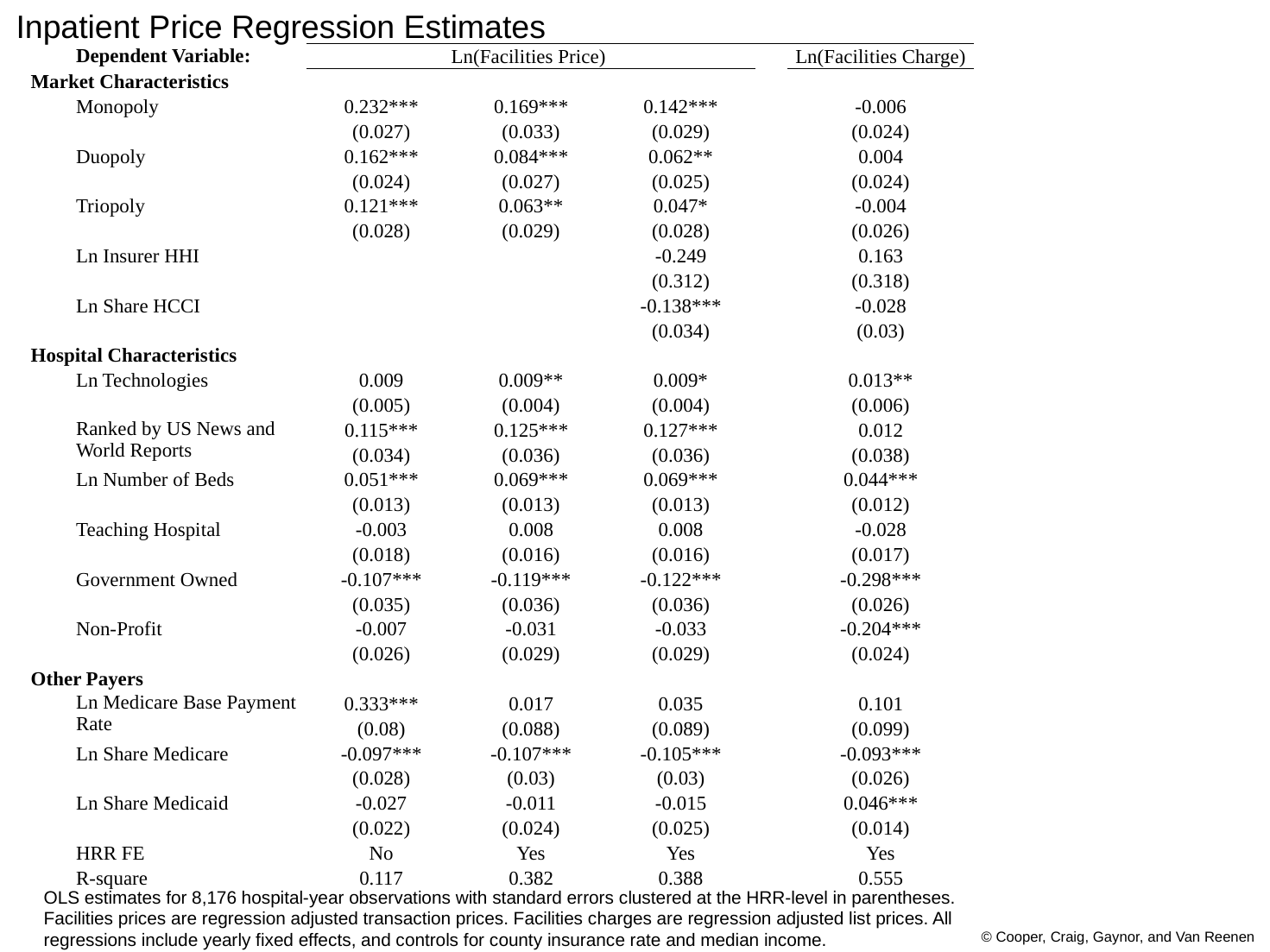

Inpatient Price Regression Estimates
|  | Dependent Variable: | Ln(Facilities Price) |  |  |  | Ln(Facilities Charge) |
| --- | --- | --- | --- | --- | --- | --- |
| Market Characteristics |  |  |  |  |  |  |
|  | Monopoly | 0.232\*\*\* | 0.169\*\*\* | 0.142\*\*\* |  | -0.006 |
|  |  | (0.027) | (0.033) | (0.029) |  | (0.024) |
|  | Duopoly | 0.162\*\*\* | 0.084\*\*\* | 0.062\*\* |  | 0.004 |
|  |  | (0.024) | (0.027) | (0.025) |  | (0.024) |
|  | Triopoly | 0.121\*\*\* | 0.063\*\* | 0.047\* |  | -0.004 |
|  |  | (0.028) | (0.029) | (0.028) |  | (0.026) |
|  | Ln Insurer HHI |  |  | -0.249 |  | 0.163 |
|  |  |  |  | (0.312) |  | (0.318) |
|  | Ln Share HCCI |  |  | -0.138\*\*\* |  | -0.028 |
|  |  |  |  | (0.034) |  | (0.03) |
| Hospital Characteristics |  |  |  |  |  |  |
|  | Ln Technologies | 0.009 | 0.009\*\* | 0.009\* |  | 0.013\*\* |
|  |  | (0.005) | (0.004) | (0.004) |  | (0.006) |
|  | Ranked by US News and World Reports | 0.115\*\*\* | 0.125\*\*\* | 0.127\*\*\* |  | 0.012 |
|  |  | (0.034) | (0.036) | (0.036) |  | (0.038) |
|  | Ln Number of Beds | 0.051\*\*\* | 0.069\*\*\* | 0.069\*\*\* |  | 0.044\*\*\* |
|  |  | (0.013) | (0.013) | (0.013) |  | (0.012) |
|  | Teaching Hospital | -0.003 | 0.008 | 0.008 |  | -0.028 |
|  |  | (0.018) | (0.016) | (0.016) |  | (0.017) |
|  | Government Owned | -0.107\*\*\* | -0.119\*\*\* | -0.122\*\*\* |  | -0.298\*\*\* |
|  |  | (0.035) | (0.036) | (0.036) |  | (0.026) |
|  | Non-Profit | -0.007 | -0.031 | -0.033 |  | -0.204\*\*\* |
|  |  | (0.026) | (0.029) | (0.029) |  | (0.024) |
| Other Payers |  |  |  |  |  |  |
|  | Ln Medicare Base Payment Rate | 0.333\*\*\* | 0.017 | 0.035 |  | 0.101 |
|  |  | (0.08) | (0.088) | (0.089) |  | (0.099) |
|  | Ln Share Medicare | -0.097\*\*\* | -0.107\*\*\* | -0.105\*\*\* |  | -0.093\*\*\* |
|  |  | (0.028) | (0.03) | (0.03) |  | (0.026) |
|  | Ln Share Medicaid | -0.027 | -0.011 | -0.015 |  | 0.046\*\*\* |
|  |  | (0.022) | (0.024) | (0.025) |  | (0.014) |
|  | HRR FE | No | Yes | Yes |  | Yes |
|  | R-square | 0.117 | 0.382 | 0.388 |  | 0.555 |
|  |  |  |  |  |  |  |
OLS estimates for 8,176 hospital-year observations with standard errors clustered at the HRR-level in parentheses. Facilities prices are regression adjusted transaction prices. Facilities charges are regression adjusted list prices. All regressions include yearly fixed effects, and controls for county insurance rate and median income.
© Cooper, Craig, Gaynor, and Van Reenen